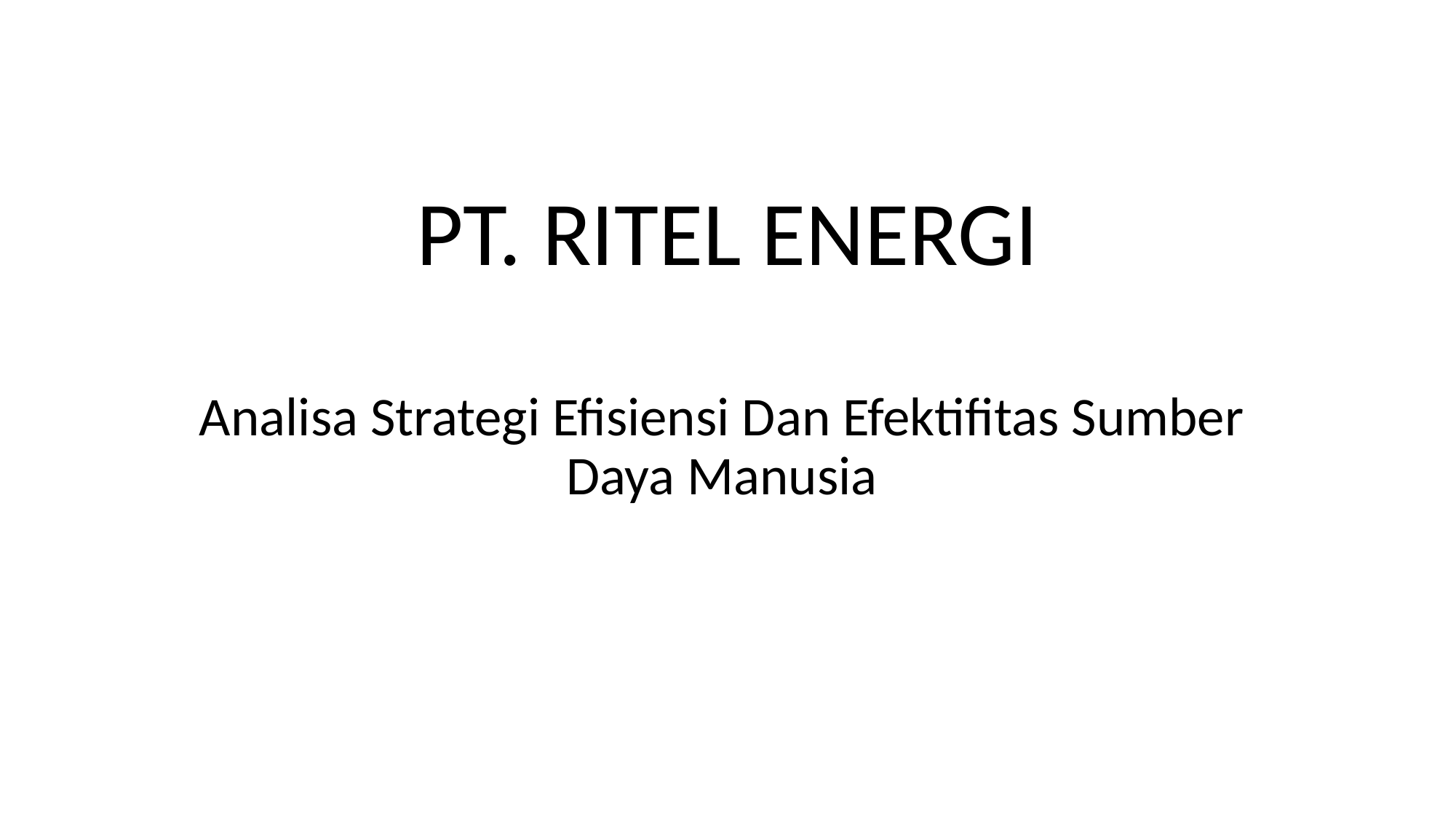

# PT. RITEL ENERGI
Analisa Strategi Efisiensi Dan Efektifitas Sumber Daya Manusia